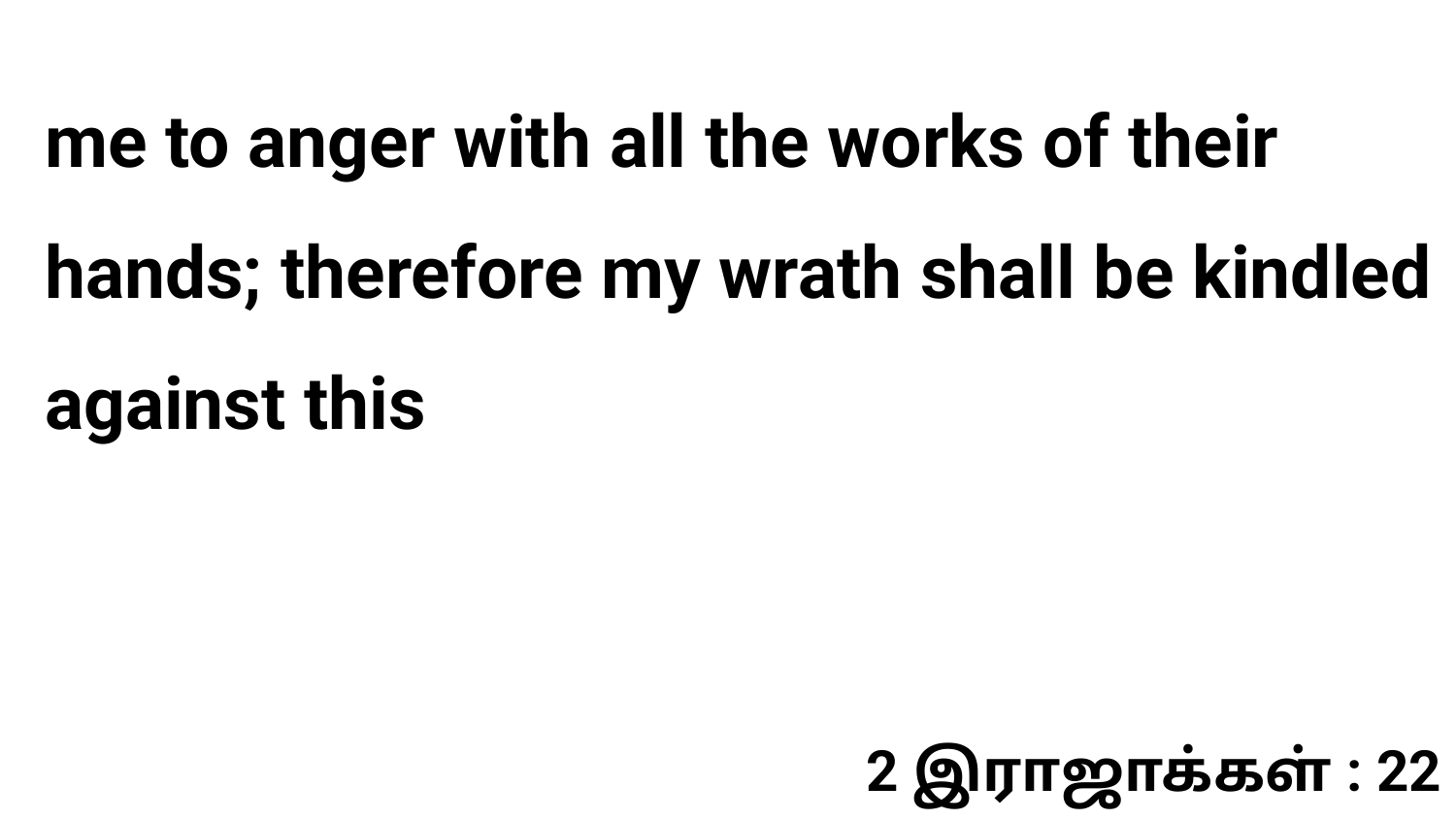

me to anger with all the works of their hands; therefore my wrath shall be kindled against this
2 இராஜாக்கள் : 22